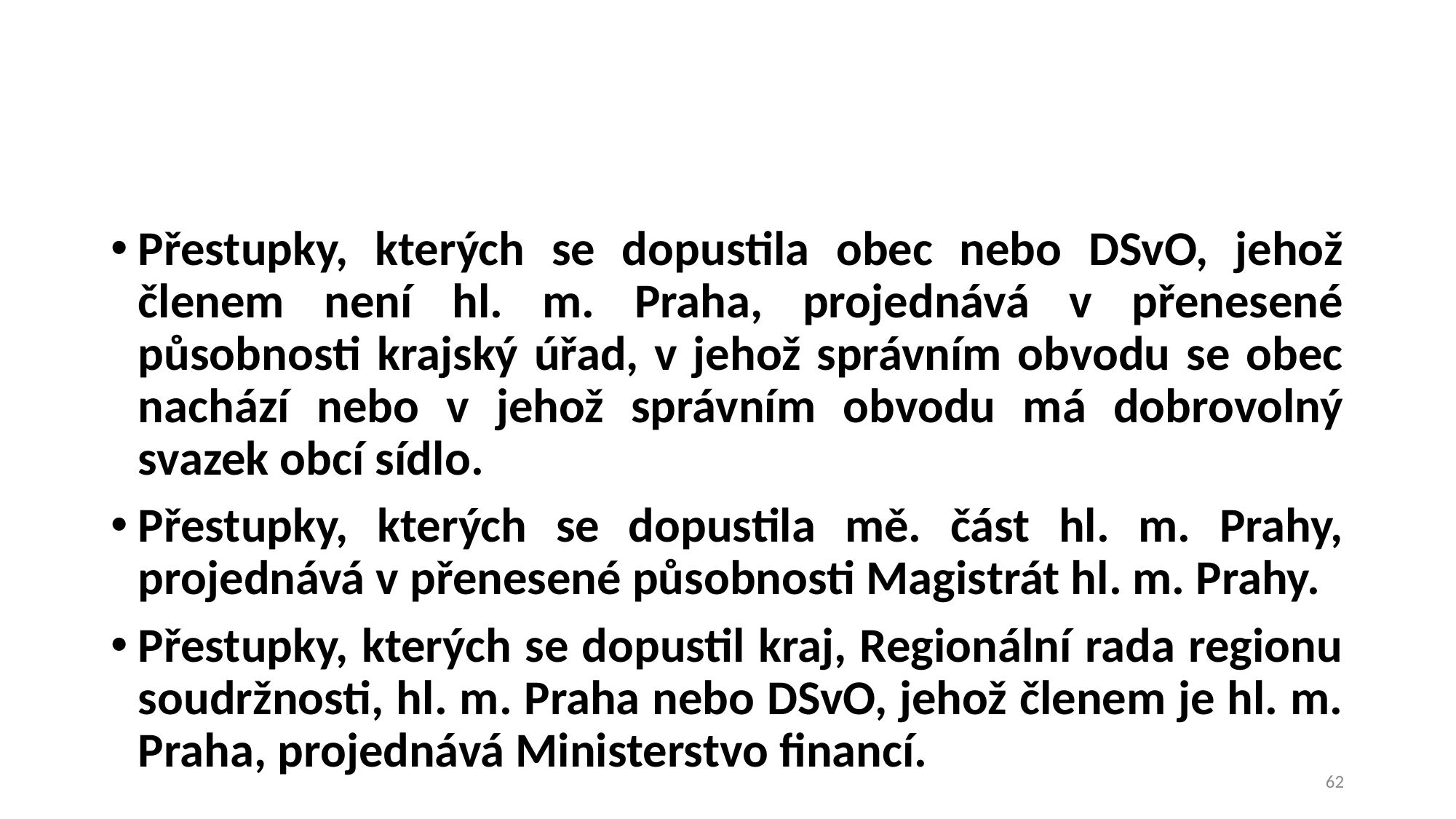

#
Přestupky, kterých se dopustila obec nebo DSvO, jehož členem není hl. m. Praha, projednává v přenesené působnosti krajský úřad, v jehož správním obvodu se obec nachází nebo v jehož správním obvodu má dobrovolný svazek obcí sídlo.
Přestupky, kterých se dopustila mě. část hl. m. Prahy, projednává v přenesené působnosti Magistrát hl. m. Prahy.
Přestupky, kterých se dopustil kraj, Regionální rada regionu soudržnosti, hl. m. Praha nebo DSvO, jehož členem je hl. m. Praha, projednává Ministerstvo financí.
62